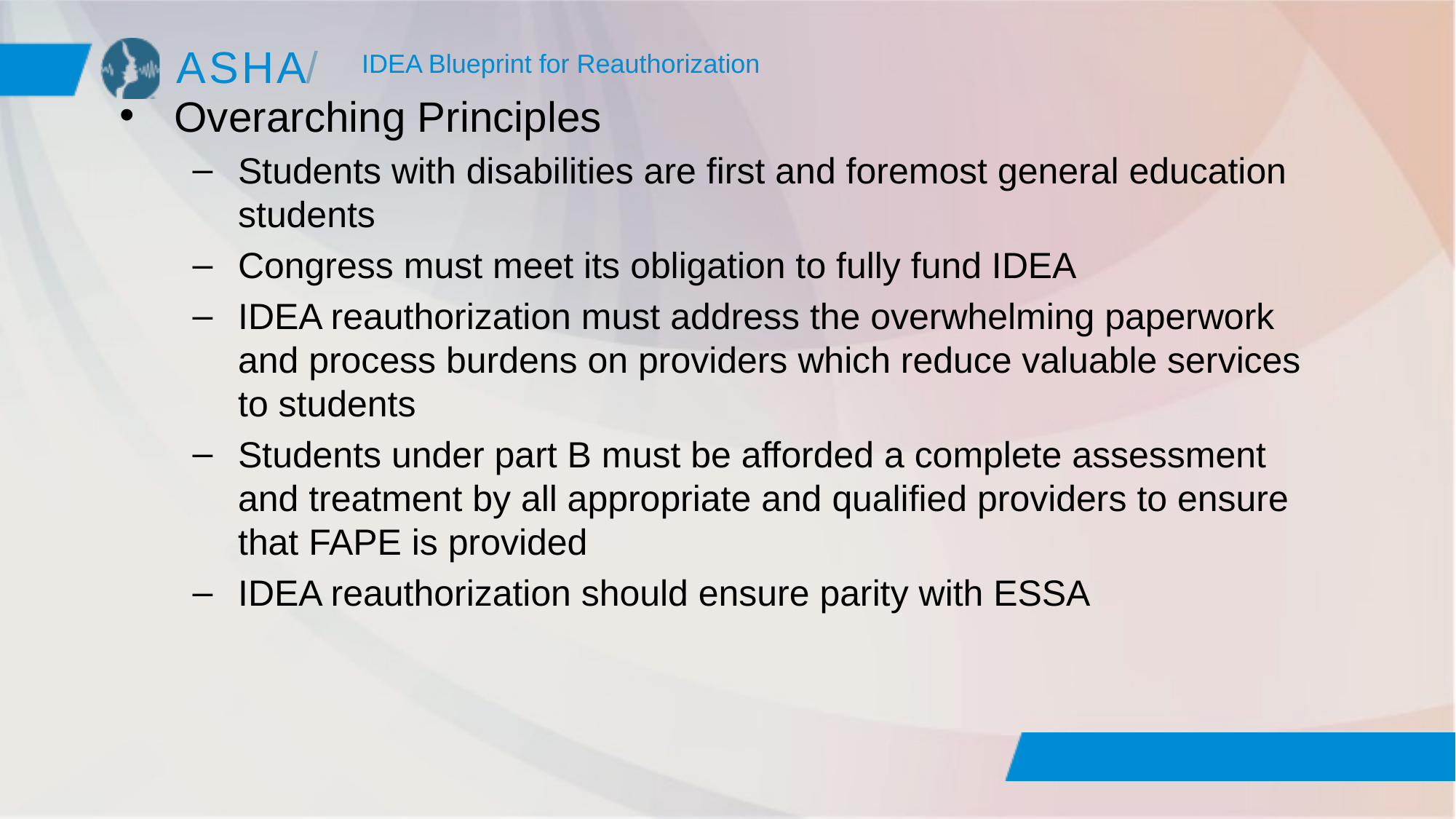

# IDEA Blueprint for Reauthorization
Overarching Principles
Students with disabilities are first and foremost general education students
Congress must meet its obligation to fully fund IDEA
IDEA reauthorization must address the overwhelming paperwork and process burdens on providers which reduce valuable services to students
Students under part B must be afforded a complete assessment and treatment by all appropriate and qualified providers to ensure that FAPE is provided
IDEA reauthorization should ensure parity with ESSA